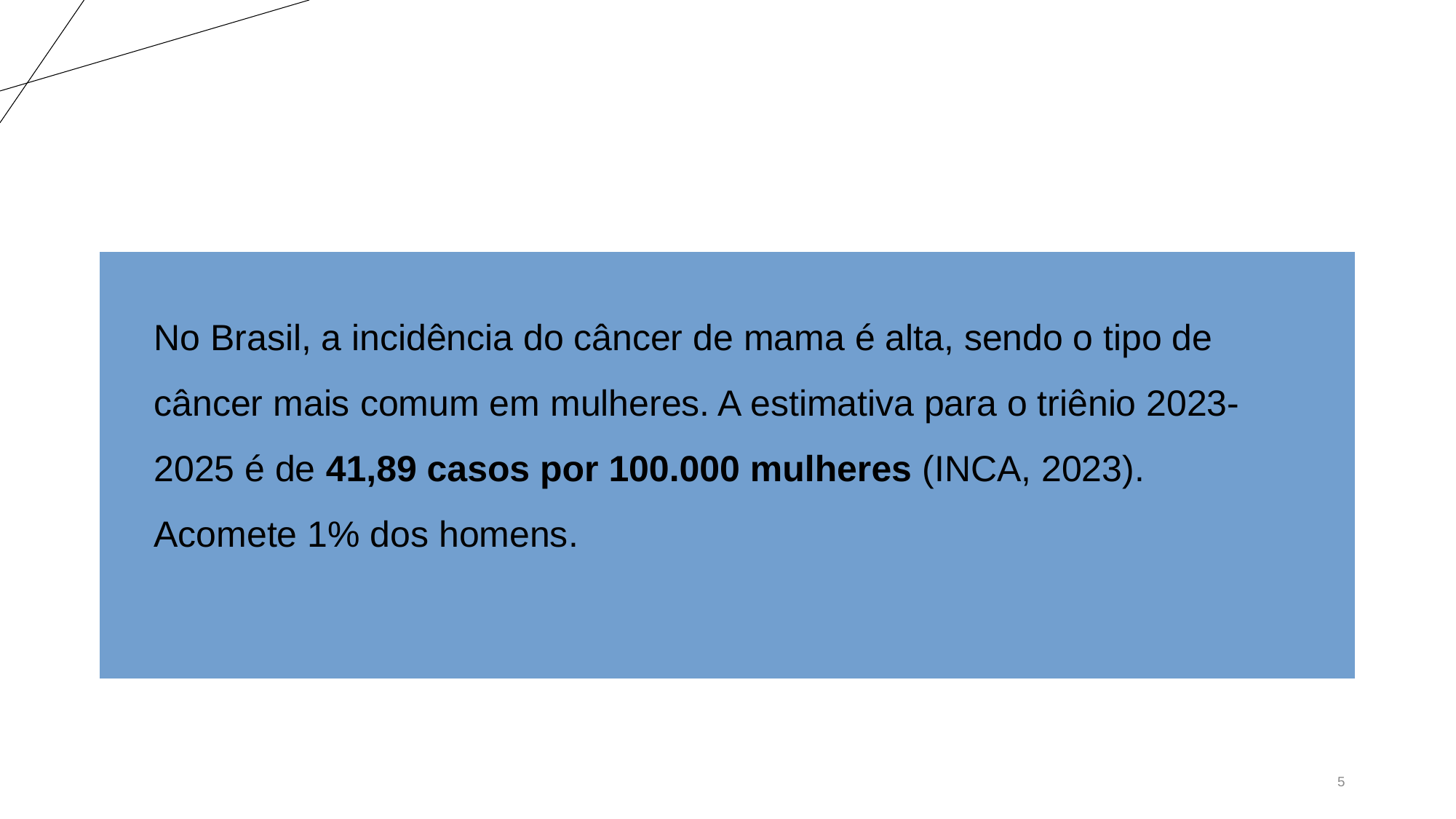

#

No Brasil, a incidência do câncer de mama é alta, sendo o tipo de câncer mais comum em mulheres. A estimativa para o triênio 2023-2025 é de 41,89 casos por 100.000 mulheres (INCA, 2023).
Acomete 1% dos homens.
5